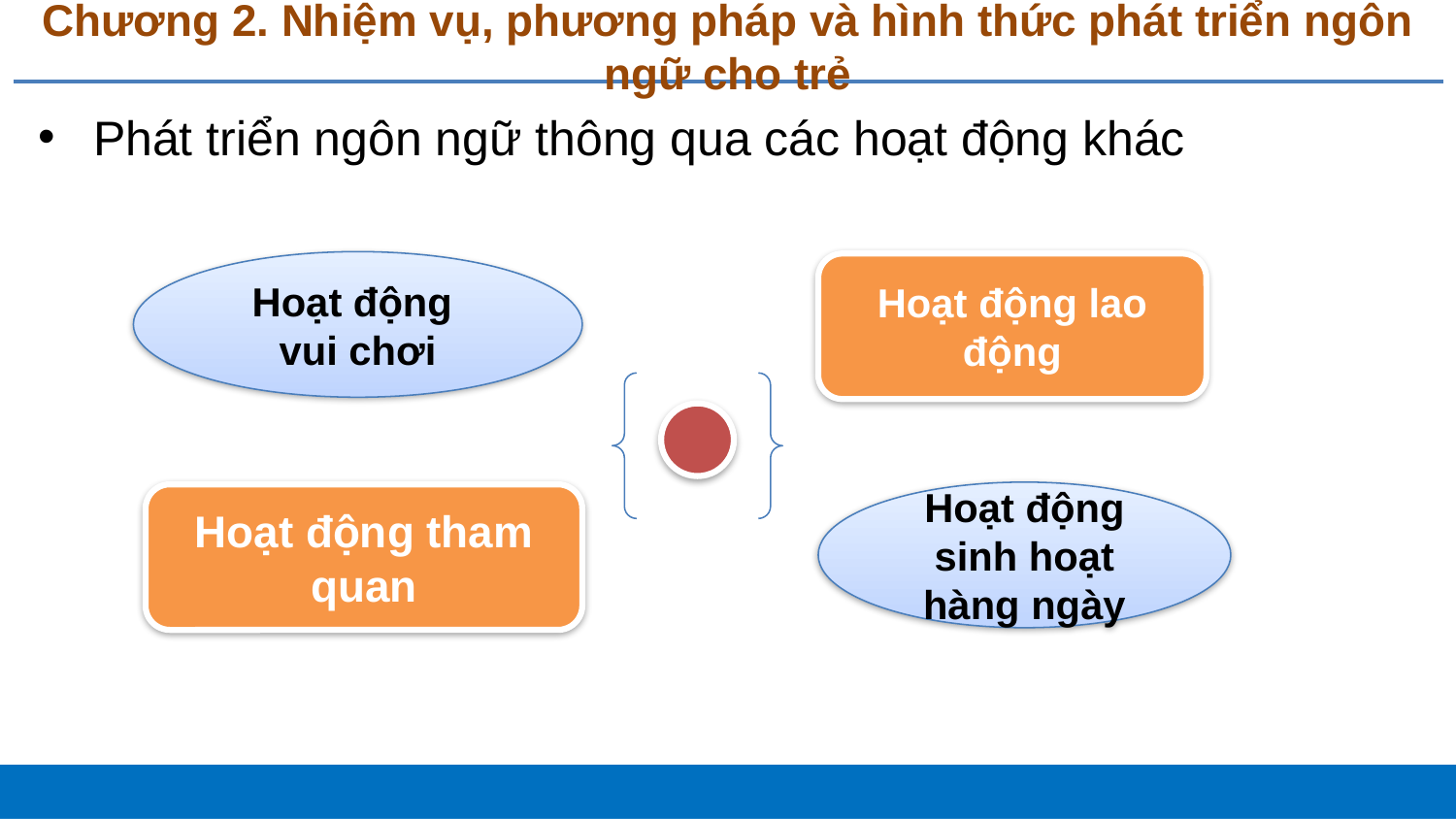

# Chương 2. Nhiệm vụ, phương pháp và hình thức phát triển ngôn ngữ cho trẻ
Phát triển ngôn ngữ thông qua các hoạt động khác

Hoạt động
vui chơi
Hoạt động lao động

Hoạt động sinh hoạt hàng ngày
Hoạt động tham quan